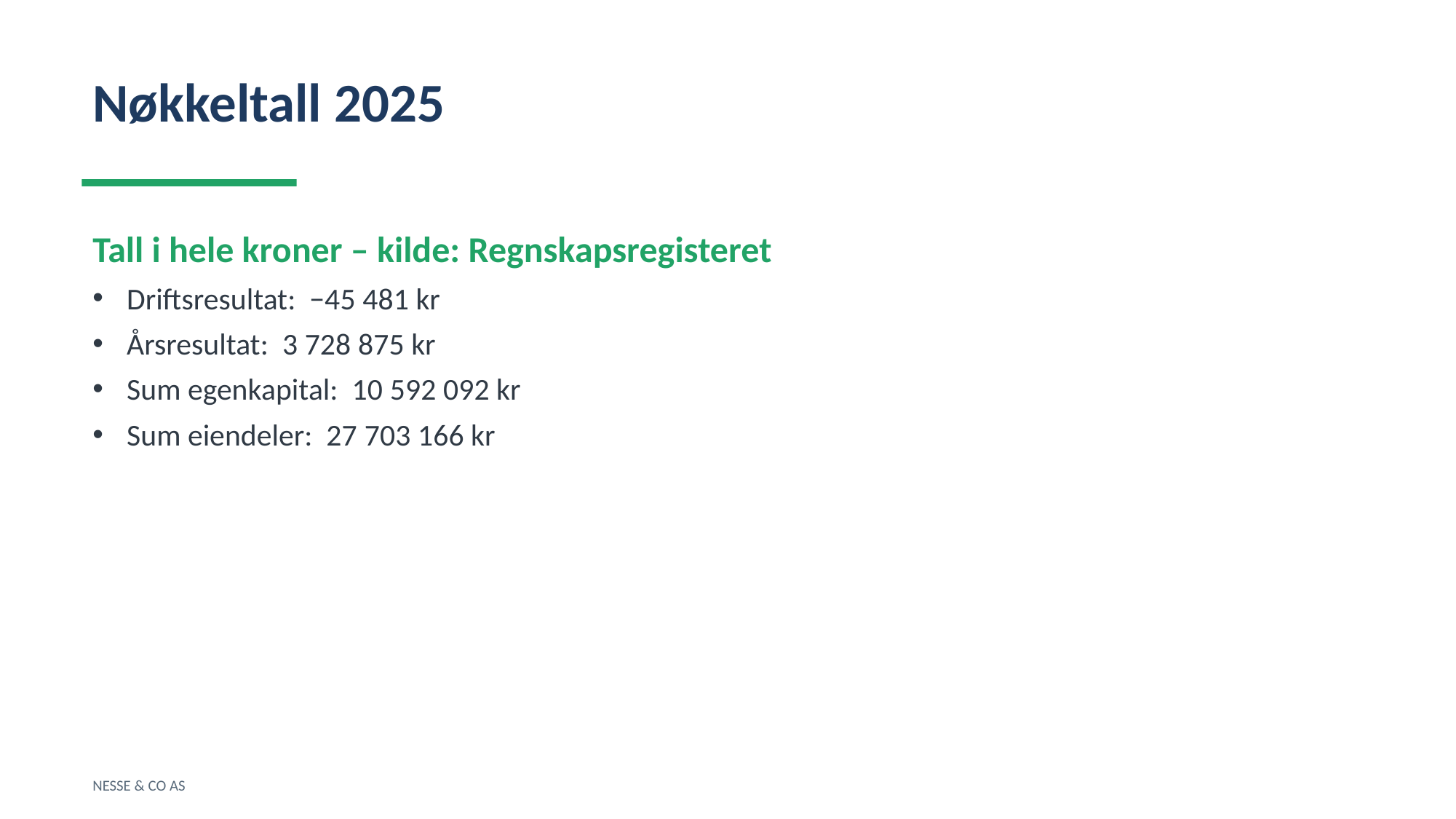

Nøkkeltall 2025

Tall i hele kroner – kilde: Regnskapsregisteret
Driftsresultat:  −45 481 kr
Årsresultat:  3 728 875 kr
Sum egenkapital:  10 592 092 kr
Sum eiendeler:  27 703 166 kr
NESSE & CO AS